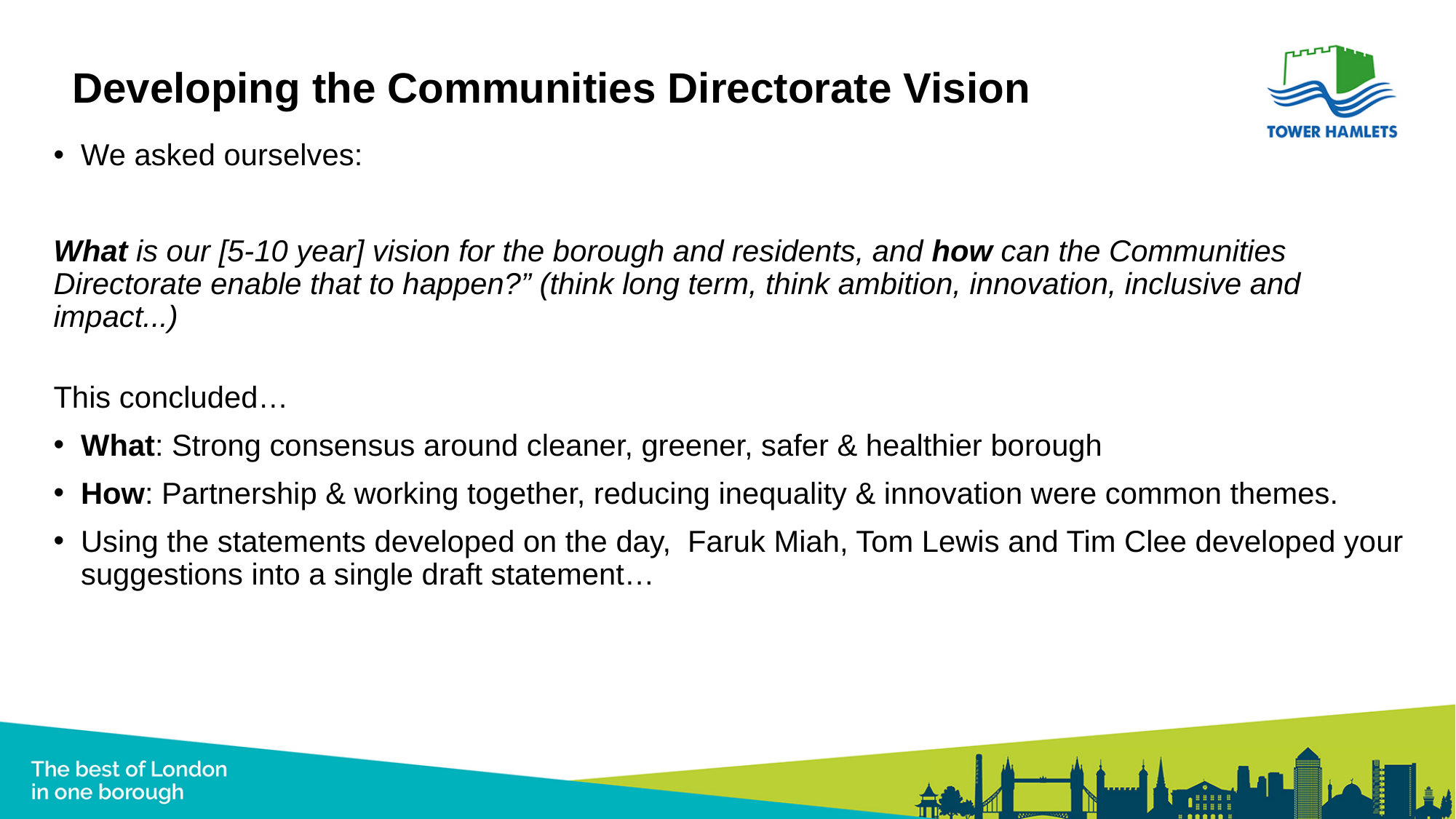

# Developing the Communities Directorate Vision
We asked ourselves:

What is our [5-10 year] vision for the borough and residents, and how can the Communities Directorate enable that to happen?” (think long term, think ambition, innovation, inclusive and impact...)
This concluded…
What: Strong consensus around cleaner, greener, safer & healthier borough
How: Partnership & working together, reducing inequality & innovation were common themes.
Using the statements developed on the day,  Faruk Miah, Tom Lewis and Tim Clee developed your suggestions into a single draft statement…